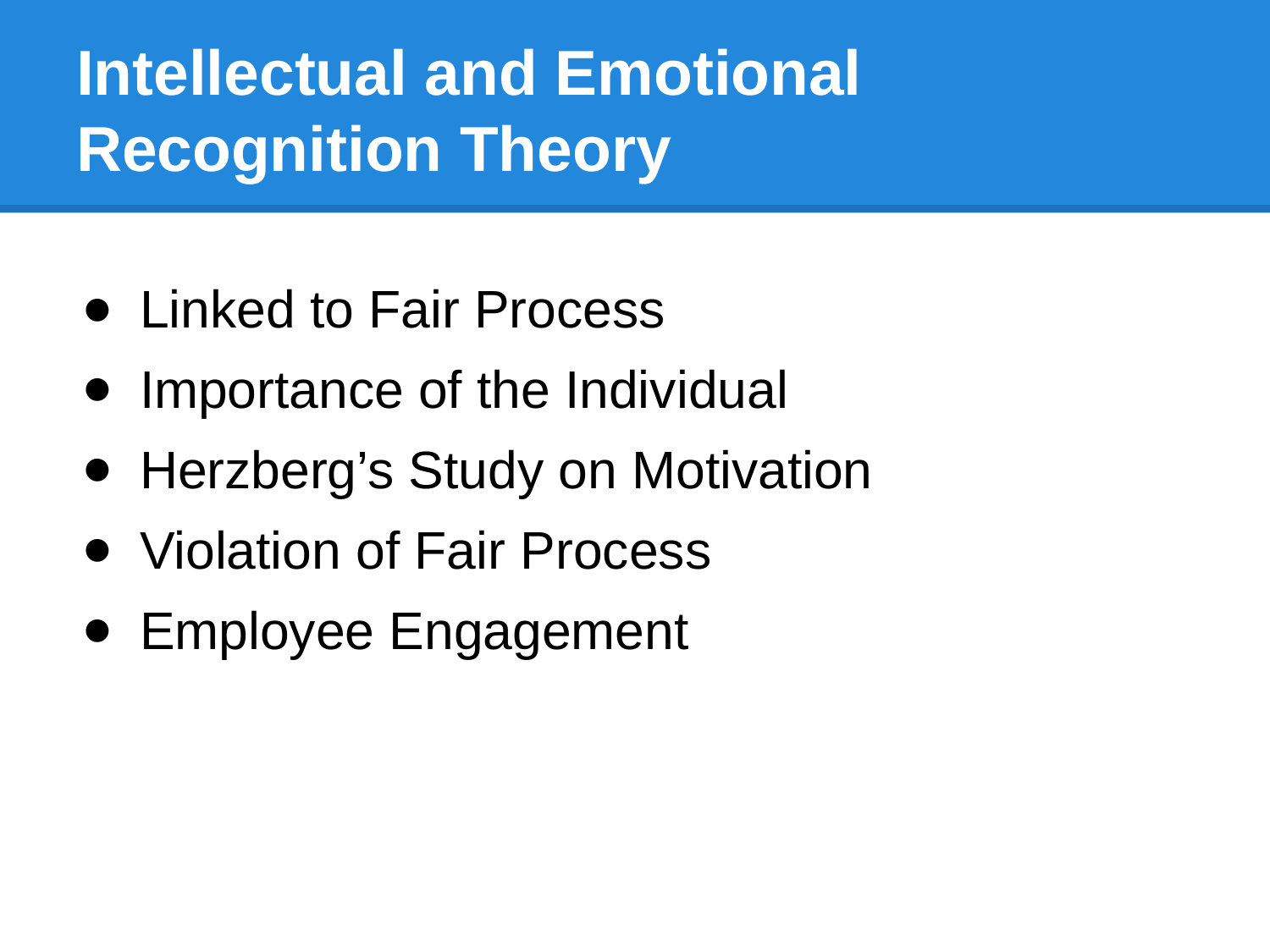

# Intellectual and Emotional Recognition Theory
Linked to Fair Process

Importance of the Individual

Herzberg’s Study on Motivation

Violation of Fair Process

Employee Engagement